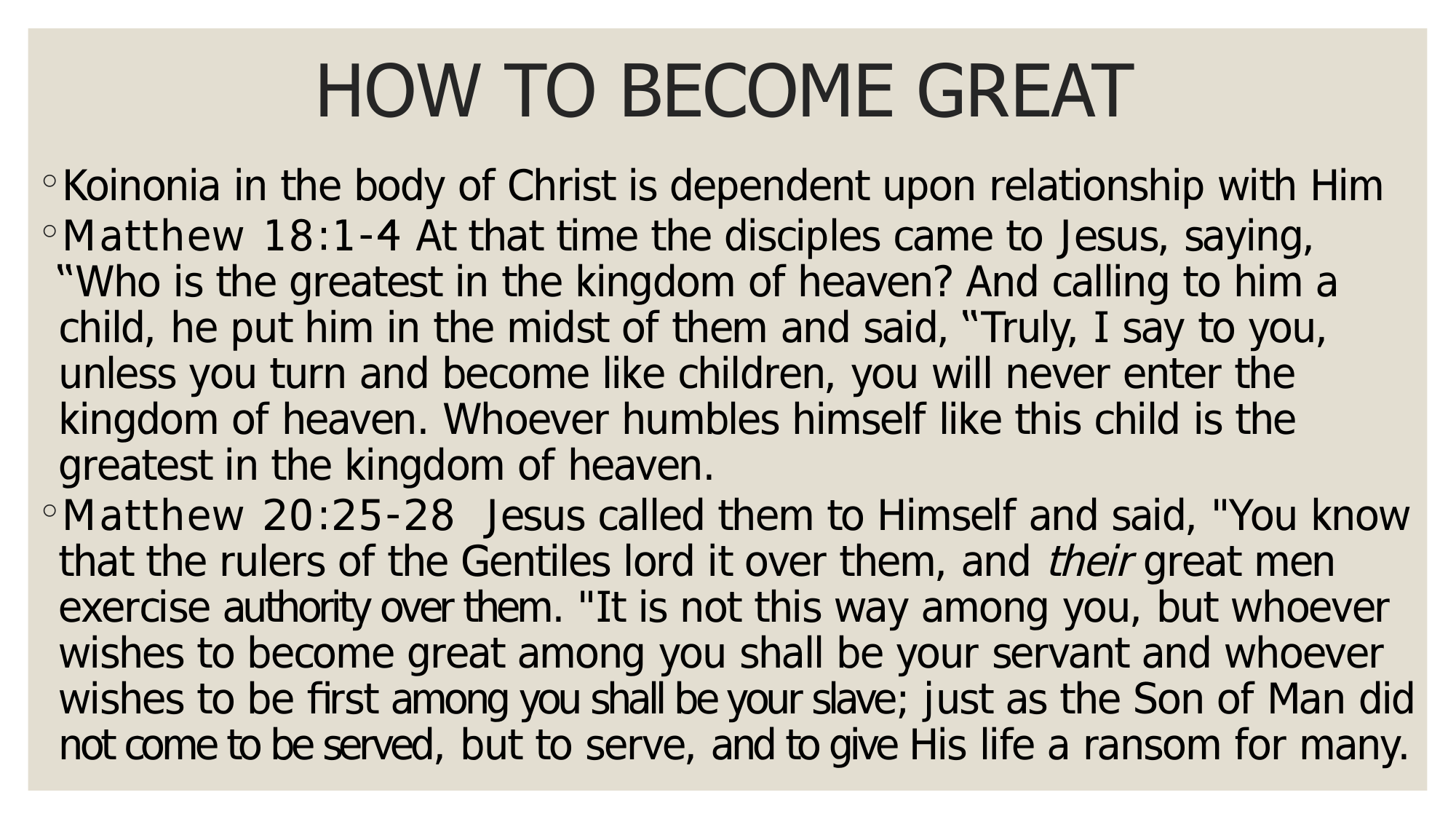

# HOW TO BECOME GREAT
Koinonia in the body of Christ is dependent upon relationship with Him
Matthew 18:1-4 At that time the disciples came to Jesus, saying, “Who is the greatest in the kingdom of heaven? And calling to him a child, he put him in the midst of them and said, “Truly, I say to you, unless you turn and become like children, you will never enter the kingdom of heaven. Whoever humbles himself like this child is the greatest in the kingdom of heaven.
Matthew 20:25-28  Jesus called them to Himself and said, "You know that the rulers of the Gentiles lord it over them, and their great men exercise authority over them. "It is not this way among you, but whoever wishes to become great among you shall be your servant and whoever wishes to be first among you shall be your slave; just as the Son of Man did not come to be served, but to serve, and to give His life a ransom for many.